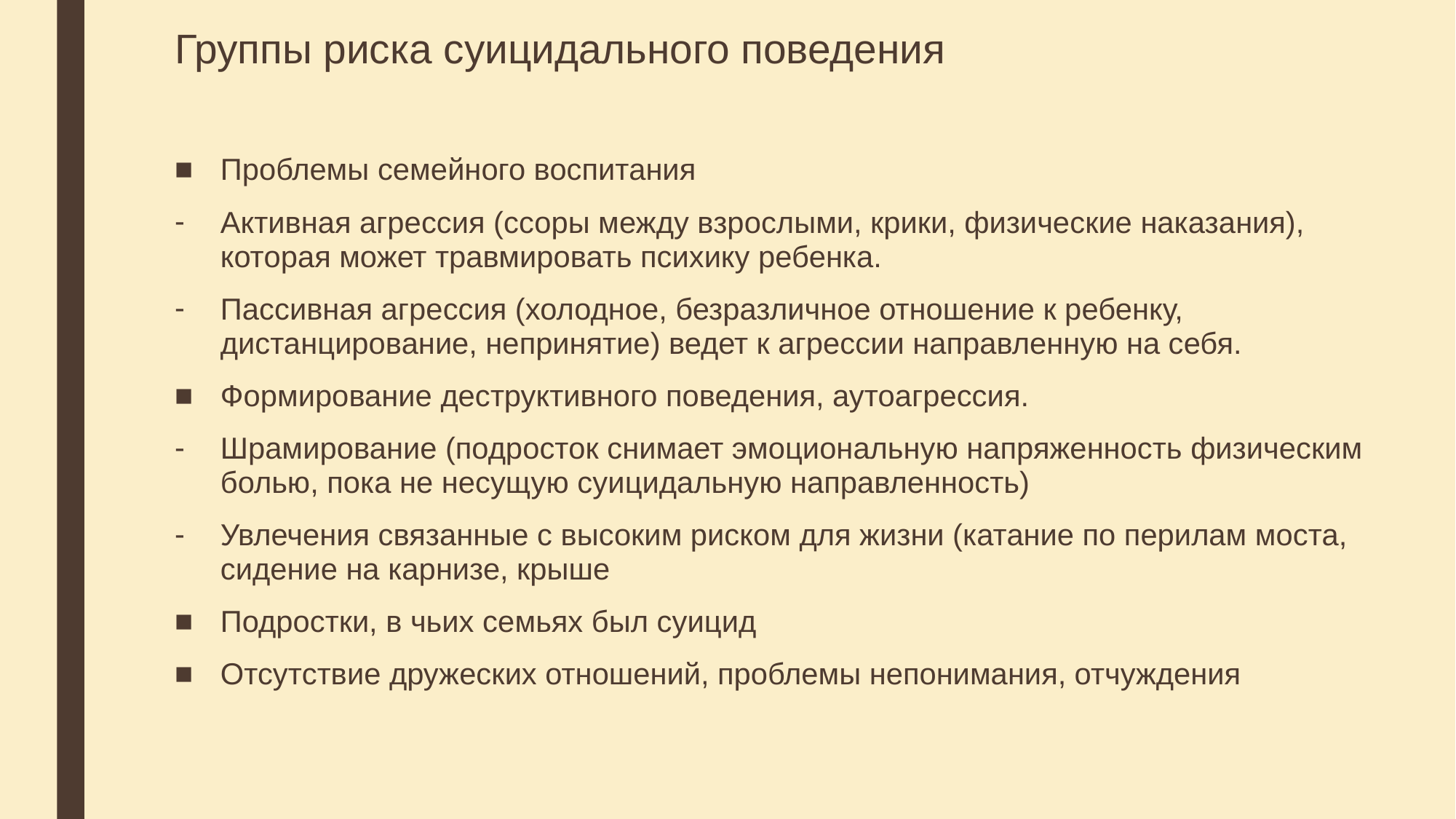

# Группы риска суицидального поведения
Проблемы семейного воспитания
Активная агрессия (ссоры между взрослыми, крики, физические наказания), которая может травмировать психику ребенка.
Пассивная агрессия (холодное, безразличное отношение к ребенку, дистанцирование, непринятие) ведет к агрессии направленную на себя.
Формирование деструктивного поведения, аутоагрессия.
Шрамирование (подросток снимает эмоциональную напряженность физическим болью, пока не несущую суицидальную направленность)
Увлечения связанные с высоким риском для жизни (катание по перилам моста, сидение на карнизе, крыше
Подростки, в чьих семьях был суицид
Отсутствие дружеских отношений, проблемы непонимания, отчуждения